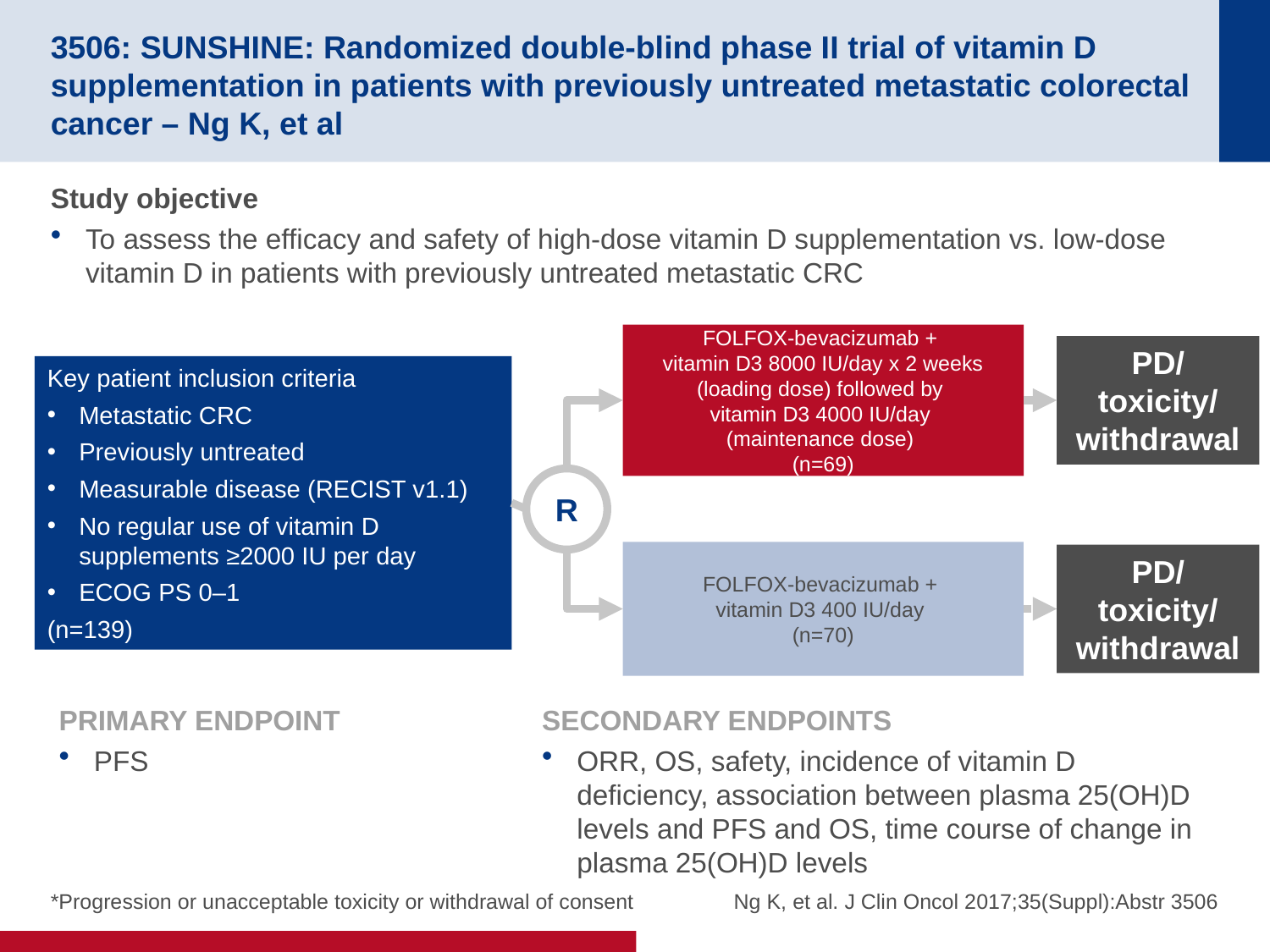

# 3506: SUNSHINE: Randomized double-blind phase II trial of vitamin D supplementation in patients with previously untreated metastatic colorectal cancer – Ng K, et al
Study objective
To assess the efficacy and safety of high-dose vitamin D supplementation vs. low-dose vitamin D in patients with previously untreated metastatic CRC
FOLFOX-bevacizumab +
vitamin D3 8000 IU/day x 2 weeks (loading dose) followed by
vitamin D3 4000 IU/day
(maintenance dose)
(n=69)
PD/
toxicity/
withdrawal
Key patient inclusion criteria
Metastatic CRC
Previously untreated
Measurable disease (RECIST v1.1)
No regular use of vitamin D supplements ≥2000 IU per day
ECOG PS 0–1
(n=139)
R
FOLFOX-bevacizumab +
vitamin D3 400 IU/day
(n=70)
PD/
toxicity/
withdrawal
PRIMARY ENDPOINT
PFS
SECONDARY ENDPOINTS
ORR, OS, safety, incidence of vitamin D deficiency, association between plasma 25(OH)D levels and PFS and OS, time course of change in plasma 25(OH)D levels
*Progression or unacceptable toxicity or withdrawal of consent
Ng K, et al. J Clin Oncol 2017;35(Suppl):Abstr 3506